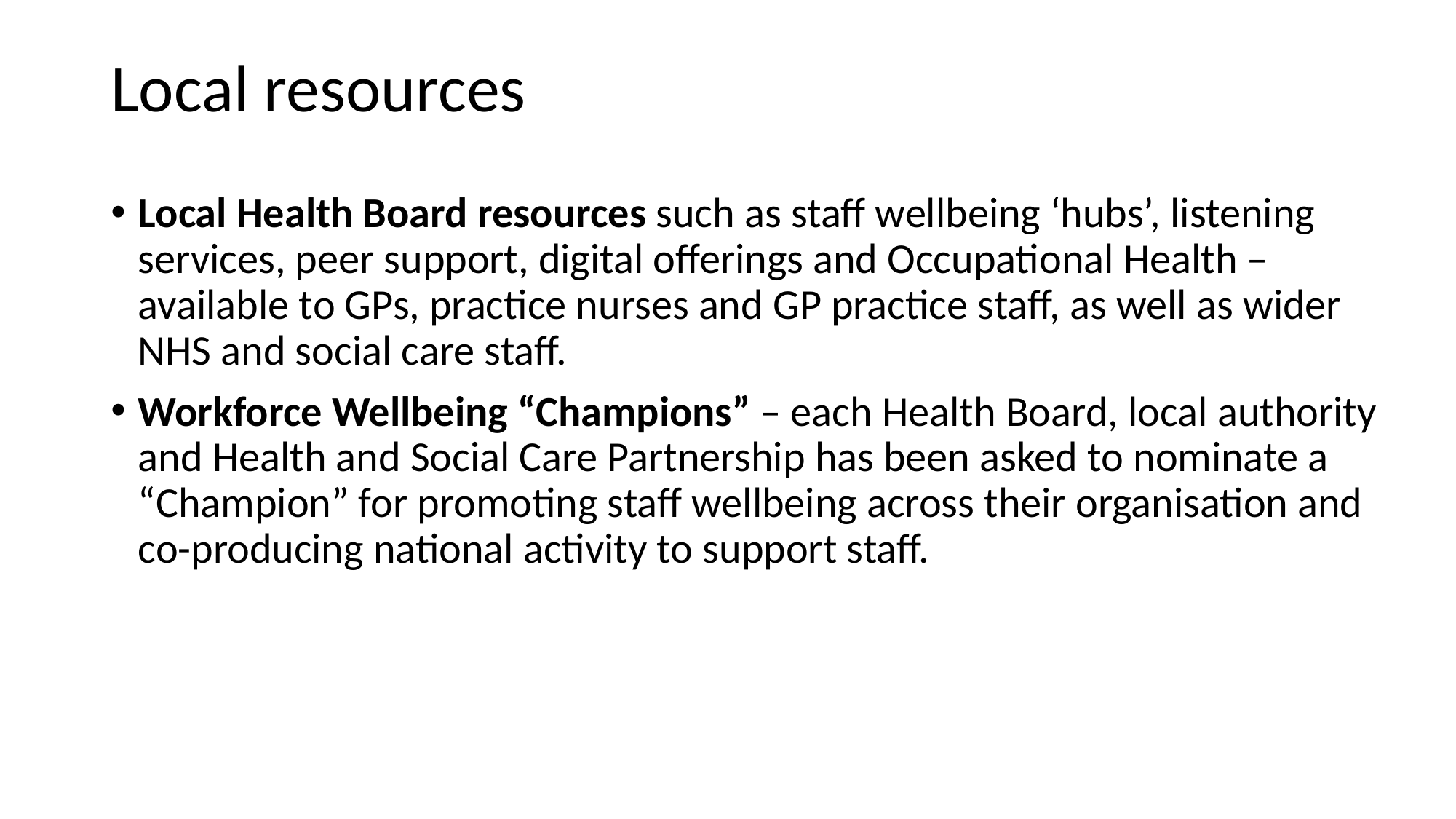

# Local resources
Local Health Board resources such as staff wellbeing ‘hubs’, listening services, peer support, digital offerings and Occupational Health – available to GPs, practice nurses and GP practice staff, as well as wider NHS and social care staff.
Workforce Wellbeing “Champions” – each Health Board, local authority and Health and Social Care Partnership has been asked to nominate a “Champion” for promoting staff wellbeing across their organisation and co-producing national activity to support staff.